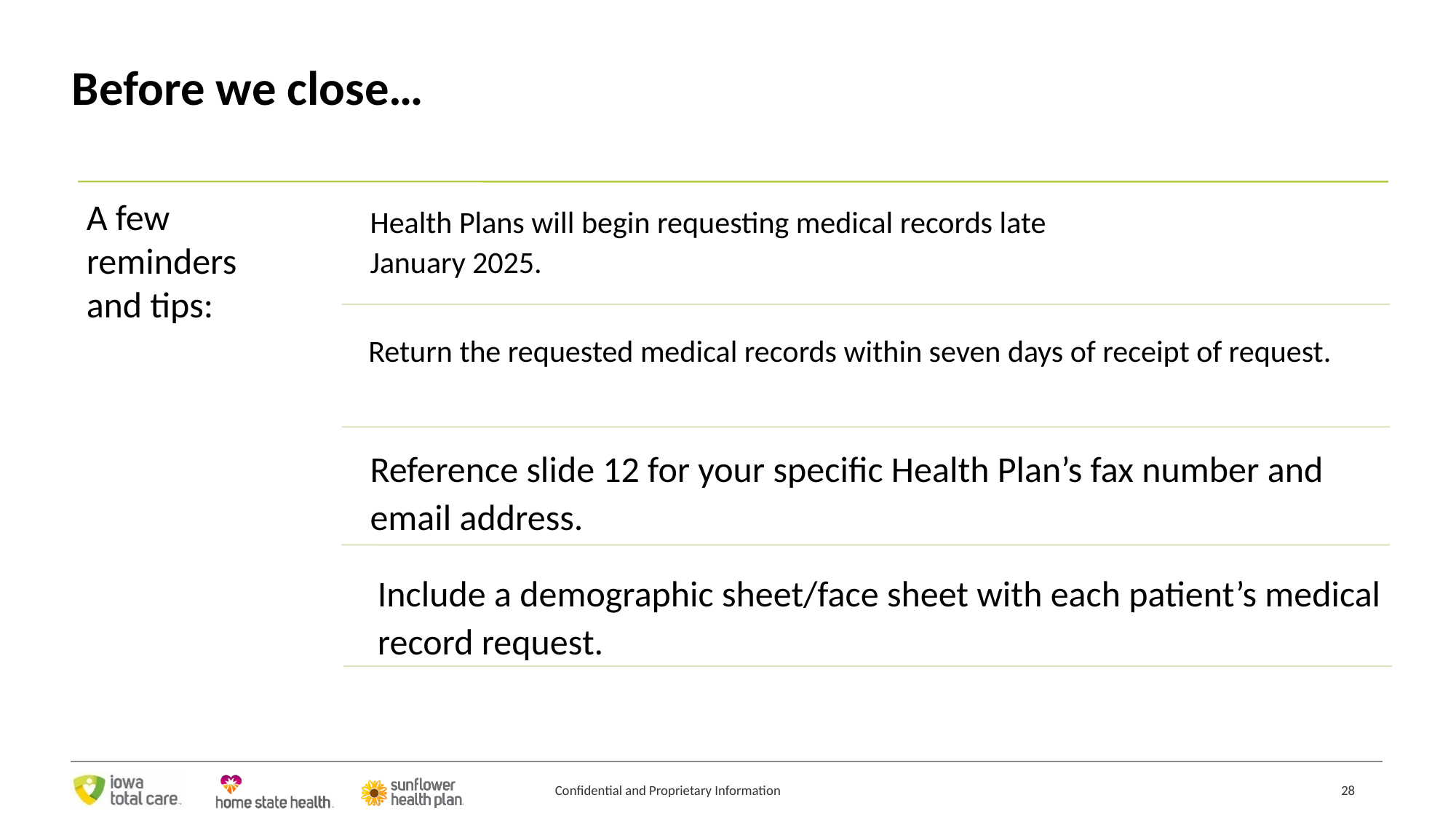

# Before we close…

Health Plans will begin requesting medical records late
January 2025.

A few
reminders
and tips:

Return the requested medical records within seven days of receipt of request.

Reference slide 12 for your specific Health Plan’s fax number and email address.

Include a demographic sheet/face sheet with each patient’s medical record request.